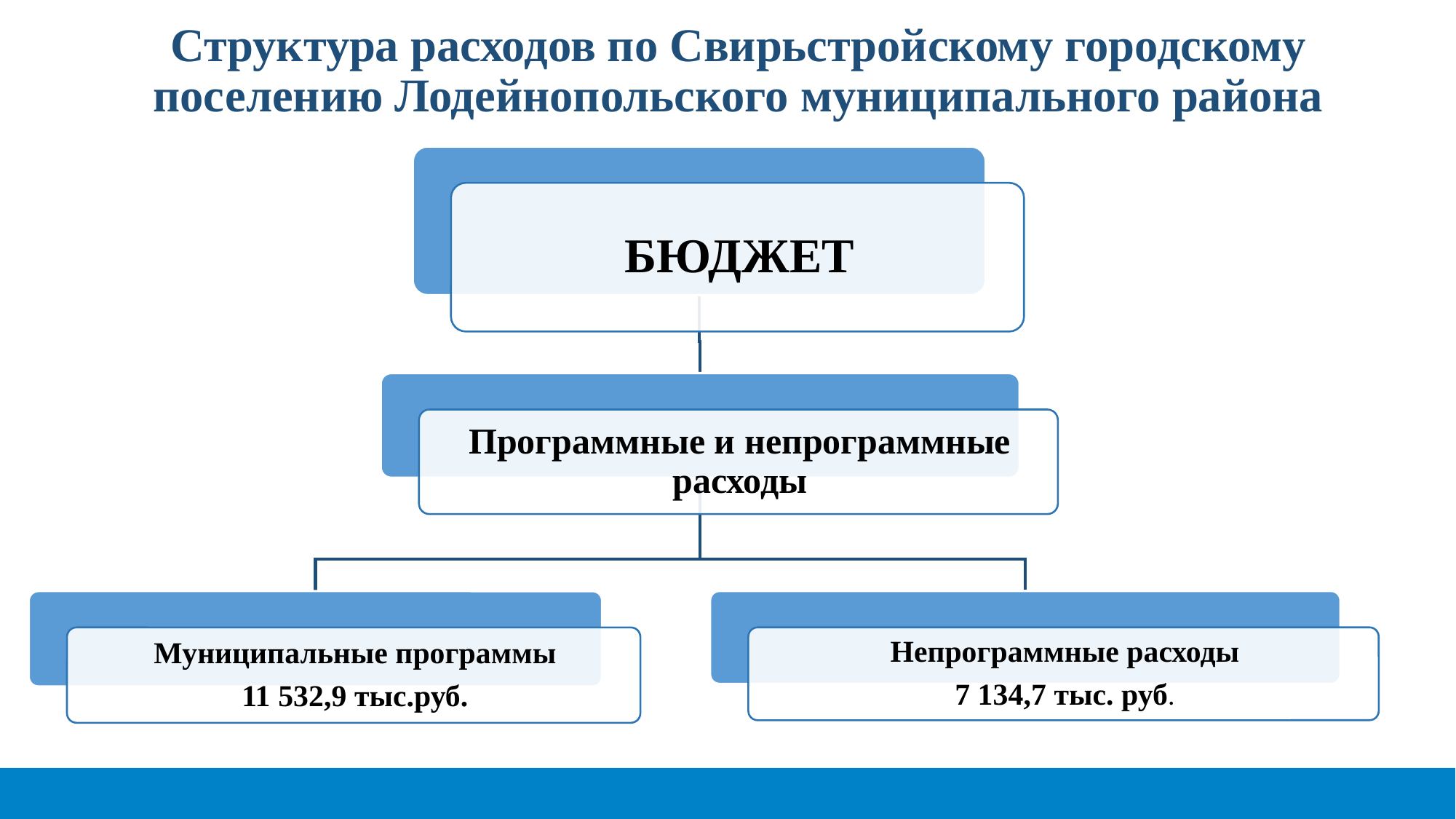

Структура расходов по Свирьстройскому городскому поселению Лодейнопольского муниципального района
БЮДЖЕТ
Программные и непрограммные расходы
Муниципальные программы
11 532,9 тыс.руб.
Непрограммные расходы
7 134,7 тыс. руб.